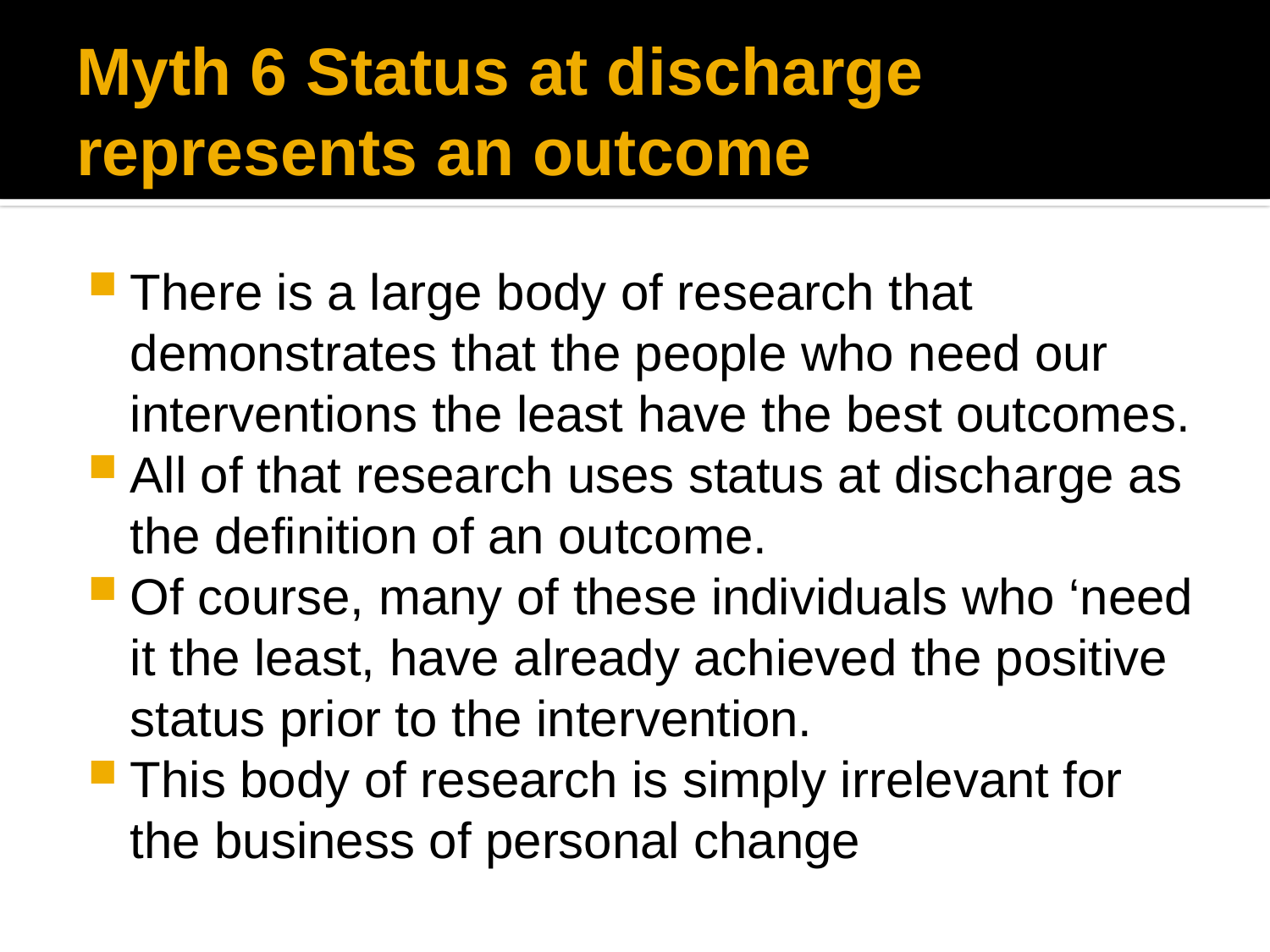

# Myth 6 Status at discharge represents an outcome
There is a large body of research that demonstrates that the people who need our interventions the least have the best outcomes.
All of that research uses status at discharge as the definition of an outcome.
Of course, many of these individuals who ‘need it the least, have already achieved the positive status prior to the intervention.
This body of research is simply irrelevant for the business of personal change